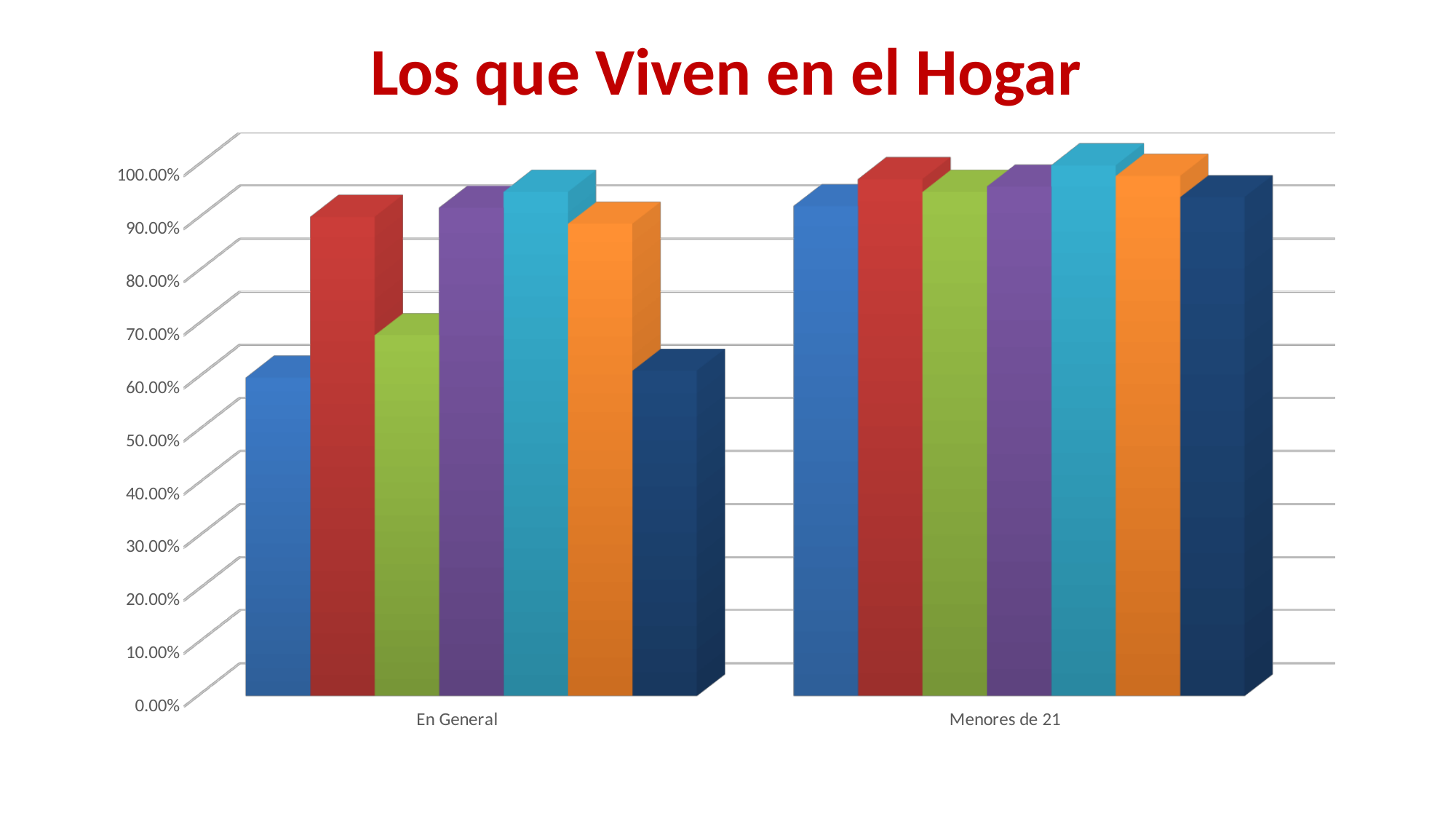

# Los que Viven en el Hogar

[unsupported chart]